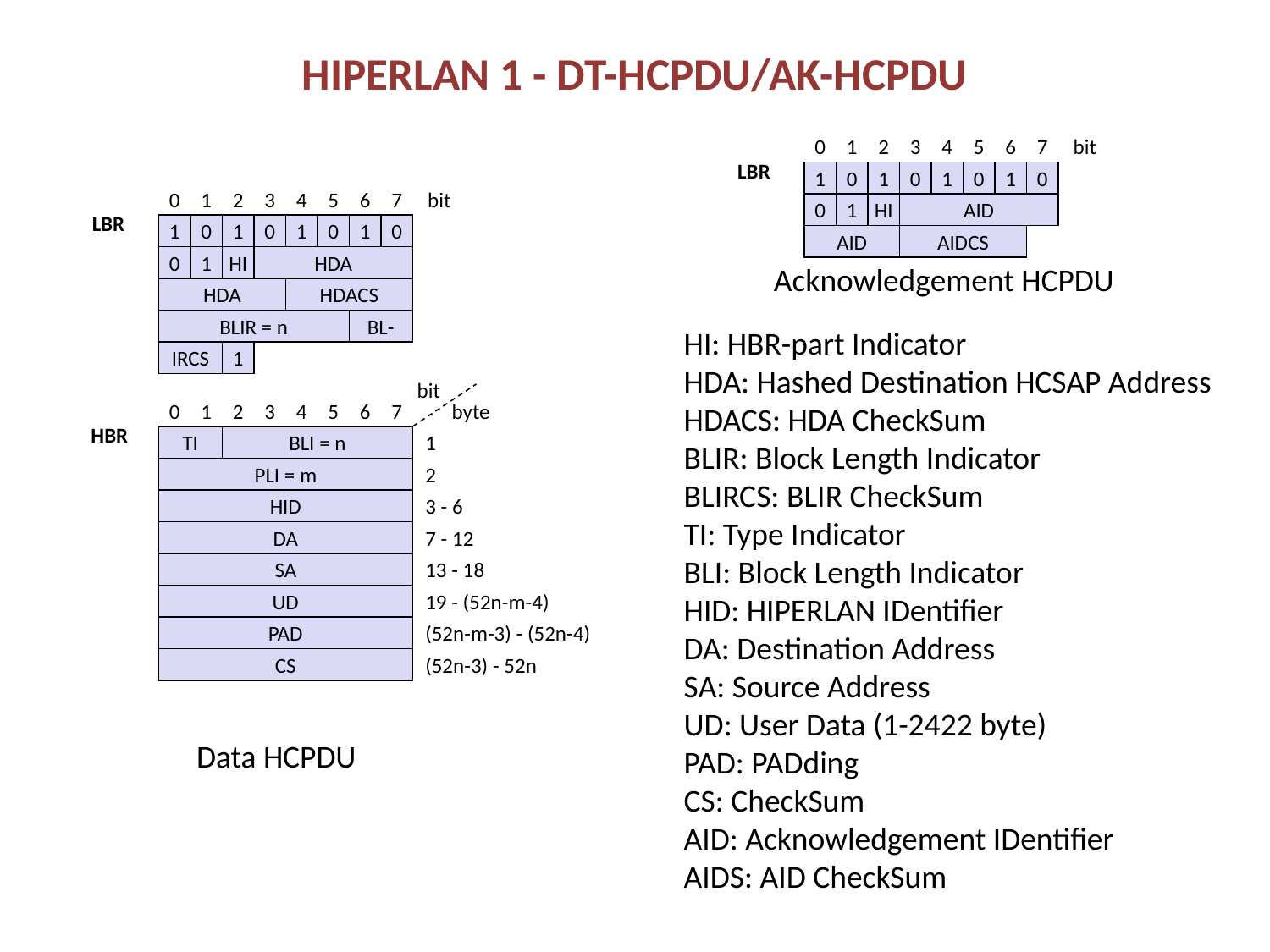

# HIPERLAN 1 - DT-HCPDU/AK-HCPDU
0
1
2
3
4
5
6
7
bit
LBR
1
0
1
0
1
0
1
0
0
1
2
3
4
5
6
7
bit
0
1
HI
AID
LBR
1
0
1
0
1
0
1
0
AID
AIDCS
0
1
HI
HDA
Acknowledgement HCPDU
HDA
HDACS
BLIR = n
BL-
HI: HBR-part Indicator
HDA: Hashed Destination HCSAP Address
HDACS: HDA CheckSum
BLIR: Block Length Indicator
BLIRCS: BLIR CheckSum
TI: Type Indicator
BLI: Block Length Indicator
HID: HIPERLAN IDentifier
DA: Destination Address
SA: Source Address
UD: User Data (1-2422 byte)
PAD: PADding
CS: CheckSum
AID: Acknowledgement IDentifier
AIDS: AID CheckSum
IRCS
1
bit

0
1
2
3
4
5
6
7
byte
HBR
TI
BLI = n
1
PLI = m
2
HID
3 - 6
DA
7 - 12
SA
13 - 18
UD
19 - (52n-m-4)
PAD
(52n-m-3) - (52n-4)
CS
(52n-3) - 52n
Data HCPDU